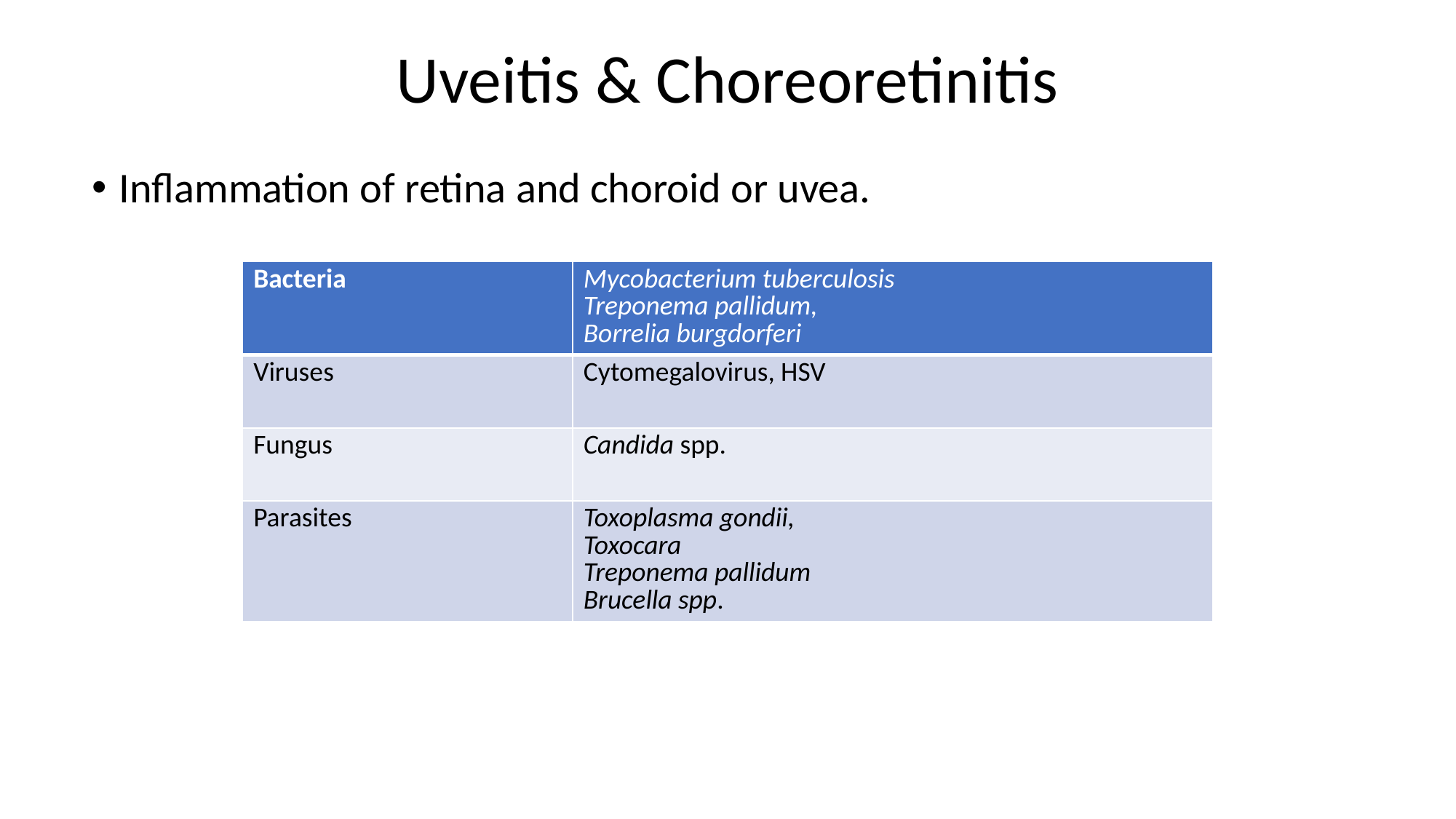

# Uveitis & Choreoretinitis
Inflammation of retina and choroid or uvea.

| Bacteria | Mycobacterium tuberculosis Treponema pallidum, Borrelia burgdorferi |
| --- | --- |
| Viruses | Cytomegalovirus, HSV |
| Fungus | Candida spp. |
| Parasites | Toxoplasma gondii, Toxocara Treponema pallidum Brucella spp. |